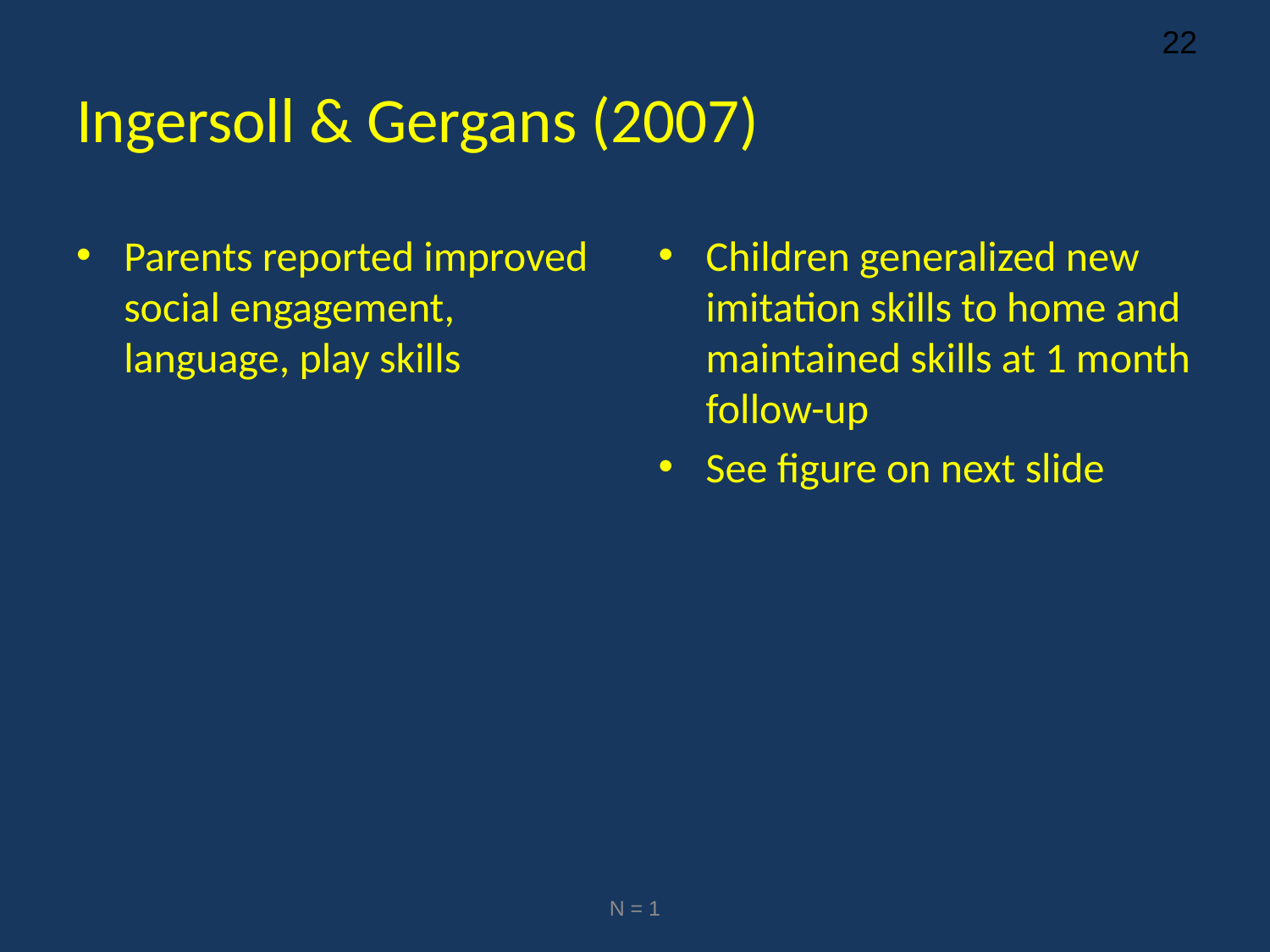

# Ingersoll & Gergans (2007)
Parents reported improved social engagement, language, play skills
Children generalized new imitation skills to home and maintained skills at 1 month follow-up
See figure on next slide
N = 1